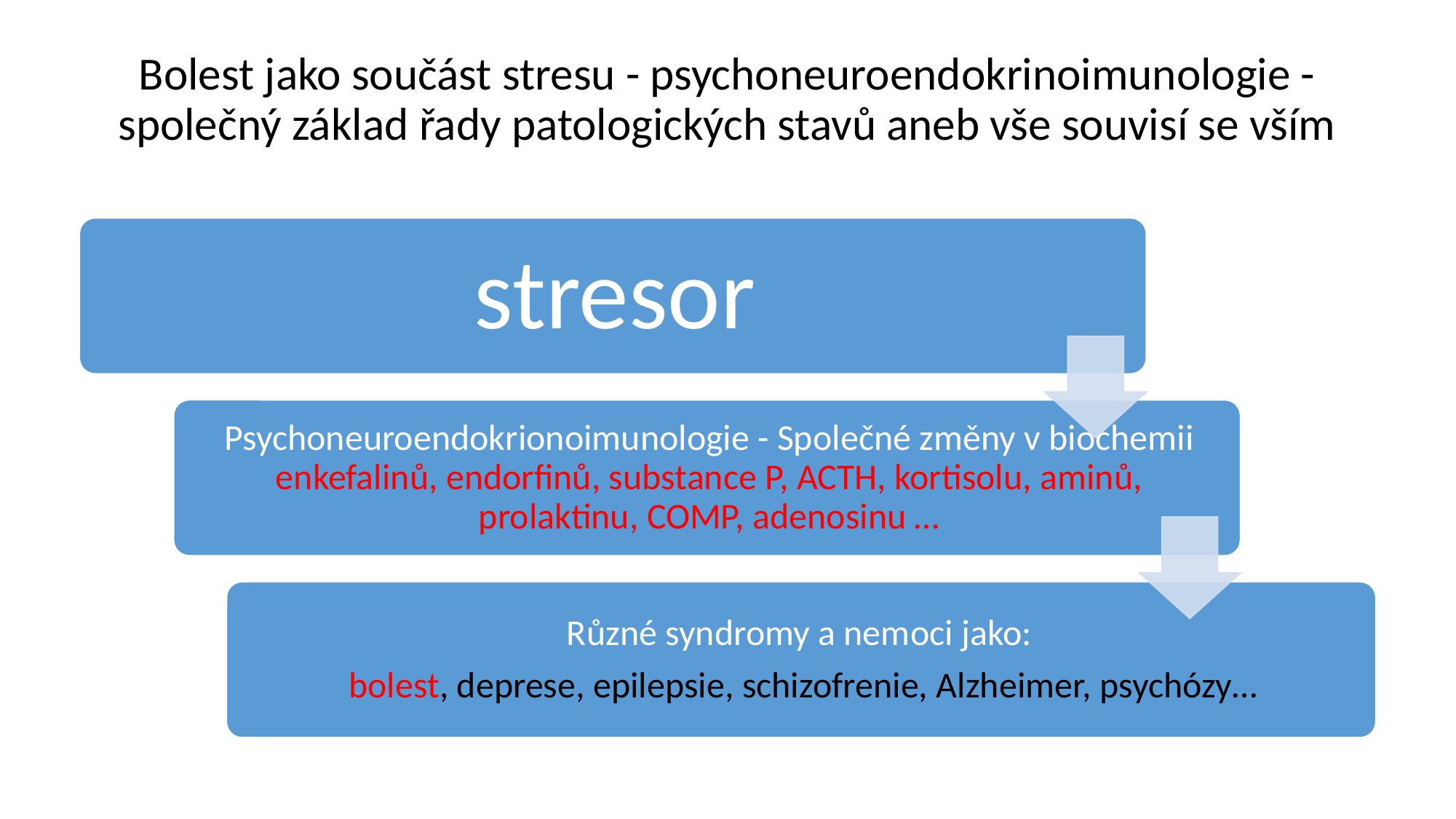

# Bolest jako součást stresu - psychoneuroendokrinoimunologie - společný základ řady patologických stavů aneb vše souvisí se vším
stresor
Psychoneuroendokrionoimunologie - Společné změny v biochemii enkefalinů, endorfinů, substance P, ACTH, kortisolu, aminů, prolaktinu, COMP, adenosinu …
Různé syndromy a nemoci jako:
bolest, deprese, epilepsie, schizofrenie, Alzheimer, psychózy…